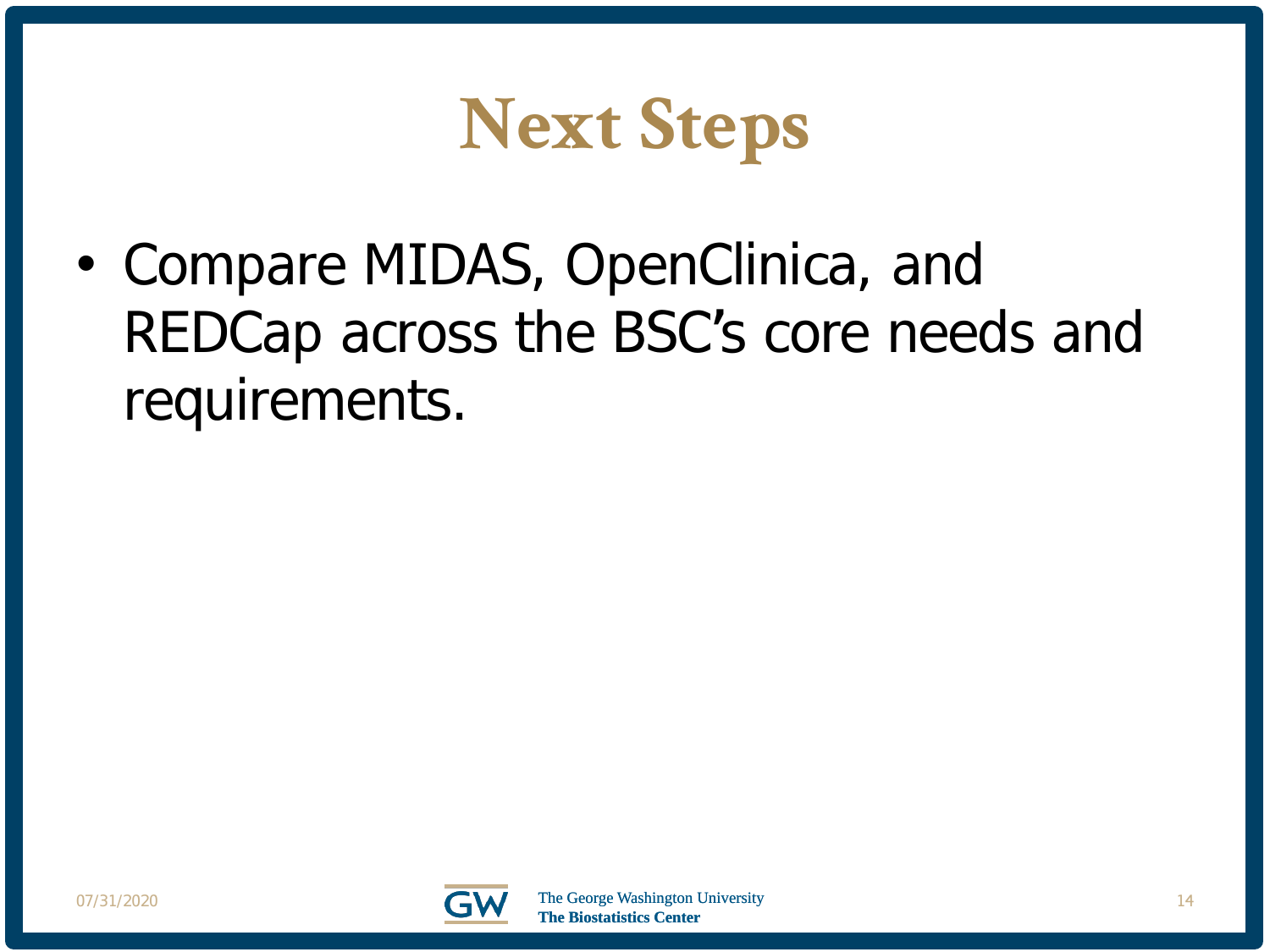

# Next Steps
Compare MIDAS, OpenClinica, and REDCap across the BSC’s core needs and requirements.

07/31/2020
14